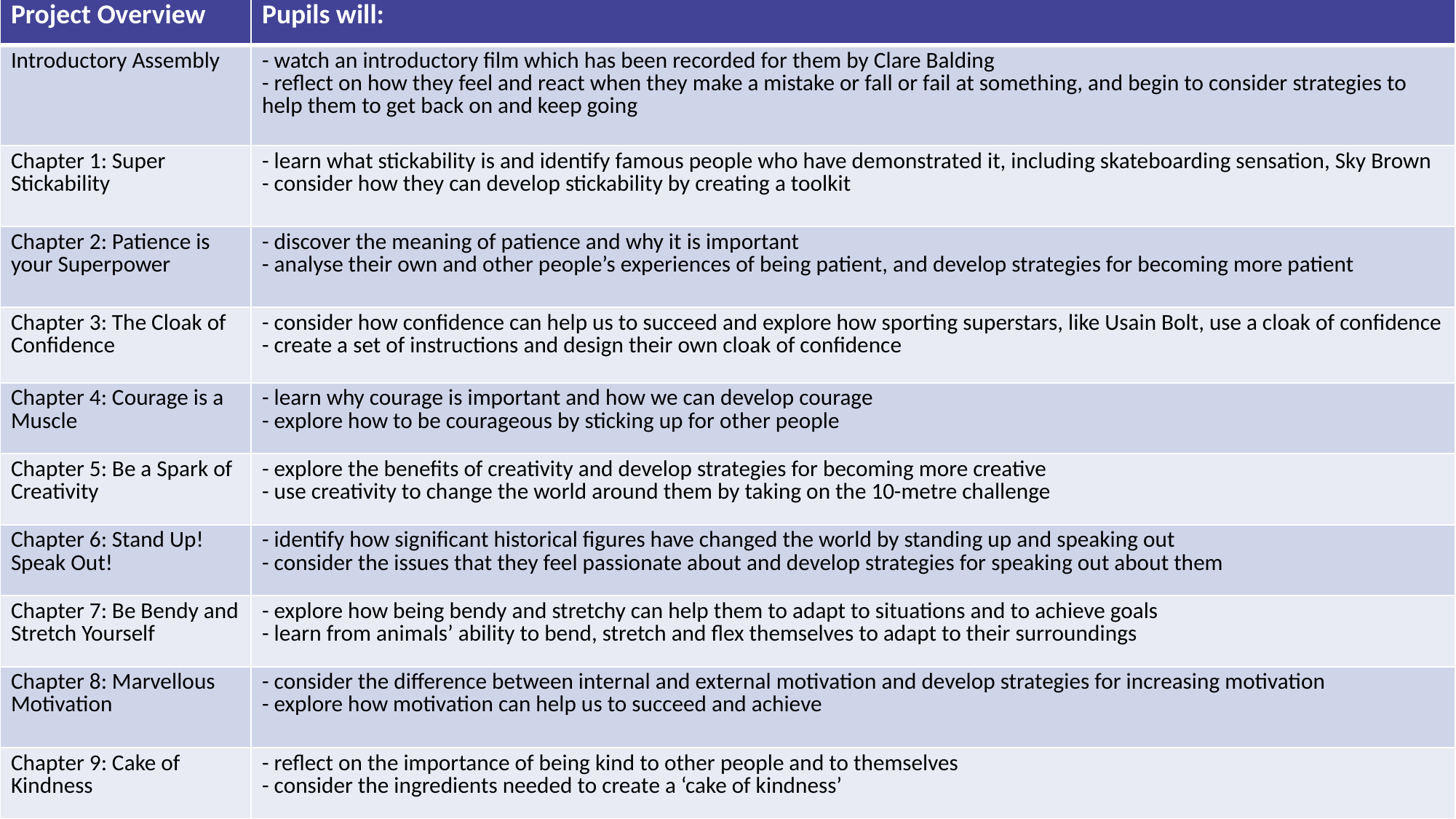

| Project Overview | Pupils will: |
| --- | --- |
| Introductory Assembly | - watch an introductory film which has been recorded for them by Clare Balding - reflect on how they feel and react when they make a mistake or fall or fail at something, and begin to consider strategies to help them to get back on and keep going |
| Chapter 1: Super Stickability | - learn what stickability is and identify famous people who have demonstrated it, including skateboarding sensation, Sky Brown - consider how they can develop stickability by creating a toolkit |
| Chapter 2: Patience is your Superpower | - discover the meaning of patience and why it is important - analyse their own and other people’s experiences of being patient, and develop strategies for becoming more patient |
| Chapter 3: The Cloak of Confidence | - consider how confidence can help us to succeed and explore how sporting superstars, like Usain Bolt, use a cloak of confidence - create a set of instructions and design their own cloak of confidence |
| Chapter 4: Courage is a Muscle | - learn why courage is important and how we can develop courage - explore how to be courageous by sticking up for other people |
| Chapter 5: Be a Spark of Creativity | - explore the benefits of creativity and develop strategies for becoming more creative - use creativity to change the world around them by taking on the 10-metre challenge |
| Chapter 6: Stand Up! Speak Out! | - identify how significant historical figures have changed the world by standing up and speaking out - consider the issues that they feel passionate about and develop strategies for speaking out about them |
| Chapter 7: Be Bendy and Stretch Yourself | - explore how being bendy and stretchy can help them to adapt to situations and to achieve goals - learn from animals’ ability to bend, stretch and flex themselves to adapt to their surroundings |
| Chapter 8: Marvellous Motivation | - consider the difference between internal and external motivation and develop strategies for increasing motivation - explore how motivation can help us to succeed and achieve |
| Chapter 9: Cake of Kindness | - reflect on the importance of being kind to other people and to themselves - consider the ingredients needed to create a ‘cake of kindness’ |